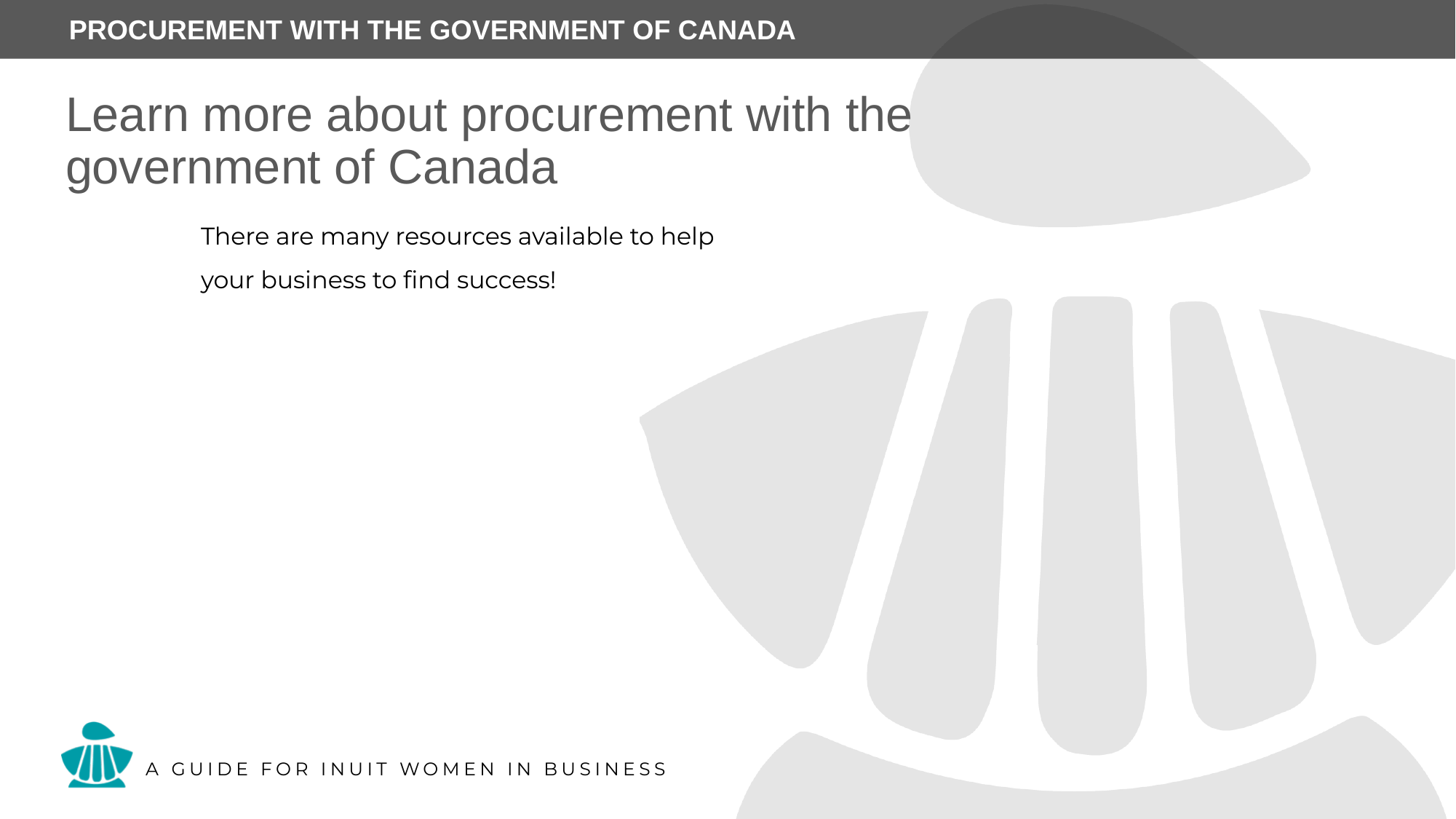

Learn more about procurement with the government of Canada
There are many resources available to help your business to find success!